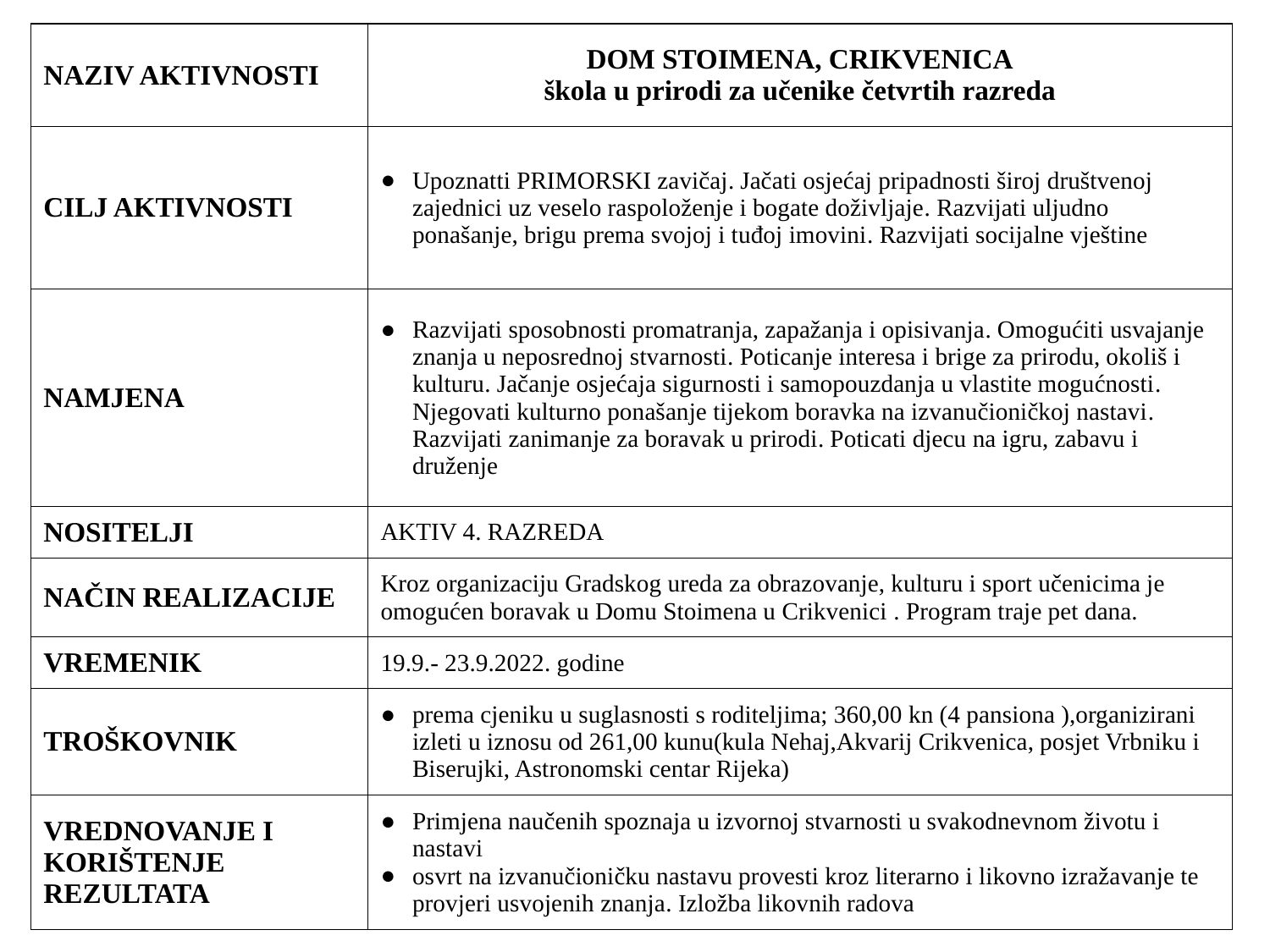

| NAZIV AKTIVNOSTI | DOM STOIMENA, CRIKVENICA škola u prirodi za učenike četvrtih razreda |
| --- | --- |
| CILJ AKTIVNOSTI | Upoznatti PRIMORSKI zavičaj. Jačati osjećaj pripadnosti široj društvenoj zajednici uz veselo raspoloženje i bogate doživljaje. Razvijati uljudno ponašanje, brigu prema svojoj i tuđoj imovini. Razvijati socijalne vještine |
| NAMJENA | Razvijati sposobnosti promatranja, zapažanja i opisivanja. Omogućiti usvajanje znanja u neposrednoj stvarnosti. Poticanje interesa i brige za prirodu, okoliš i kulturu. Jačanje osjećaja sigurnosti i samopouzdanja u vlastite mogućnosti. Njegovati kulturno ponašanje tijekom boravka na izvanučioničkoj nastavi. Razvijati zanimanje za boravak u prirodi. Poticati djecu na igru, zabavu i druženje |
| NOSITELJI | AKTIV 4. RAZREDA |
| NAČIN REALIZACIJE | Kroz organizaciju Gradskog ureda za obrazovanje, kulturu i sport učenicima je omogućen boravak u Domu Stoimena u Crikvenici . Program traje pet dana. |
| VREMENIK | 19.9.- 23.9.2022. godine |
| TROŠKOVNIK | prema cjeniku u suglasnosti s roditeljima; 360,00 kn (4 pansiona ),organizirani izleti u iznosu od 261,00 kunu(kula Nehaj,Akvarij Crikvenica, posjet Vrbniku i Biserujki, Astronomski centar Rijeka) |
| VREDNOVANJE I KORIŠTENJE REZULTATA | Primjena naučenih spoznaja u izvornoj stvarnosti u svakodnevnom životu i nastavi osvrt na izvanučioničku nastavu provesti kroz literarno i likovno izražavanje te provjeri usvojenih znanja. Izložba likovnih radova |